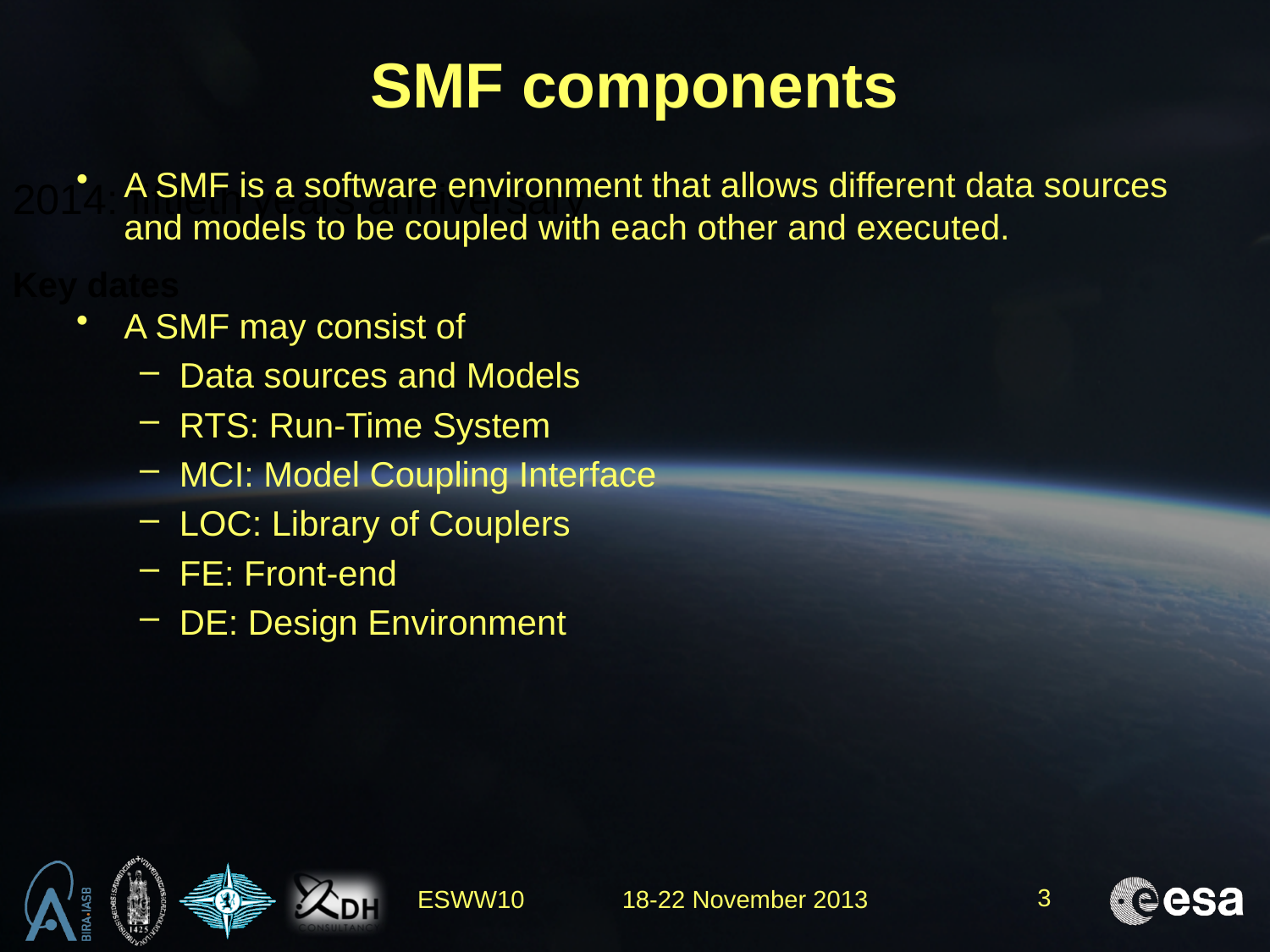

# SMF components
A SMF is a software environment that allows different data sources and models to be coupled with each other and executed.

A SMF may consist of
Data sources and Models
RTS: Run-Time System
MCI: Model Coupling Interface
LOC: Library of Couplers
FE: Front-end
DE: Design Environment
2014: fiftieth years anniversary
Key dates